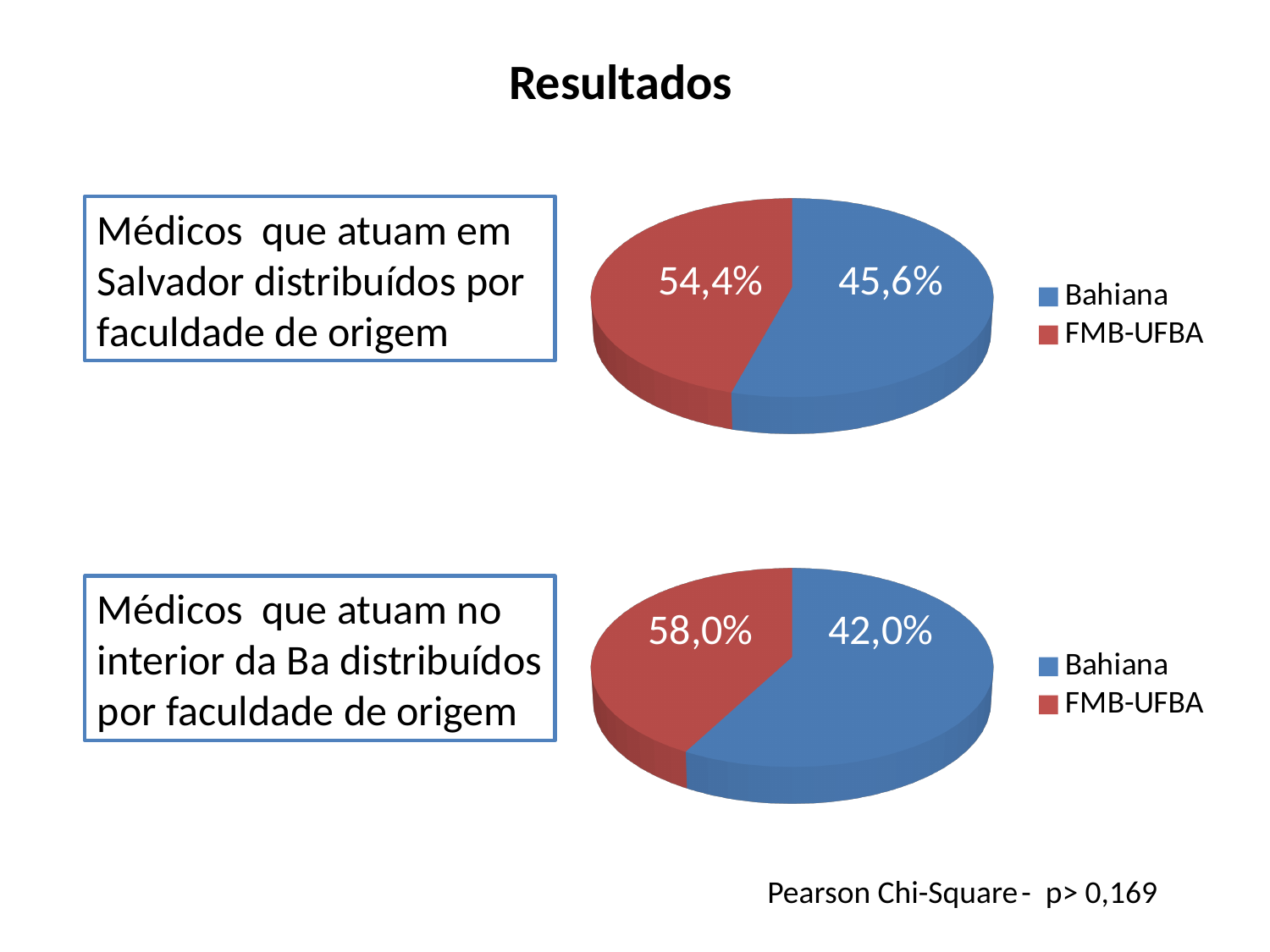

Resultados

[unsupported chart]

Médicos  que atuam em Salvador distribuídos por faculdade de origem
54,4%
45,6%

[unsupported chart]

Médicos  que atuam no interior da Ba distribuídos por faculdade de origem
58,0%
42,0%
Pearson Chi-Square	-  p> 0,169